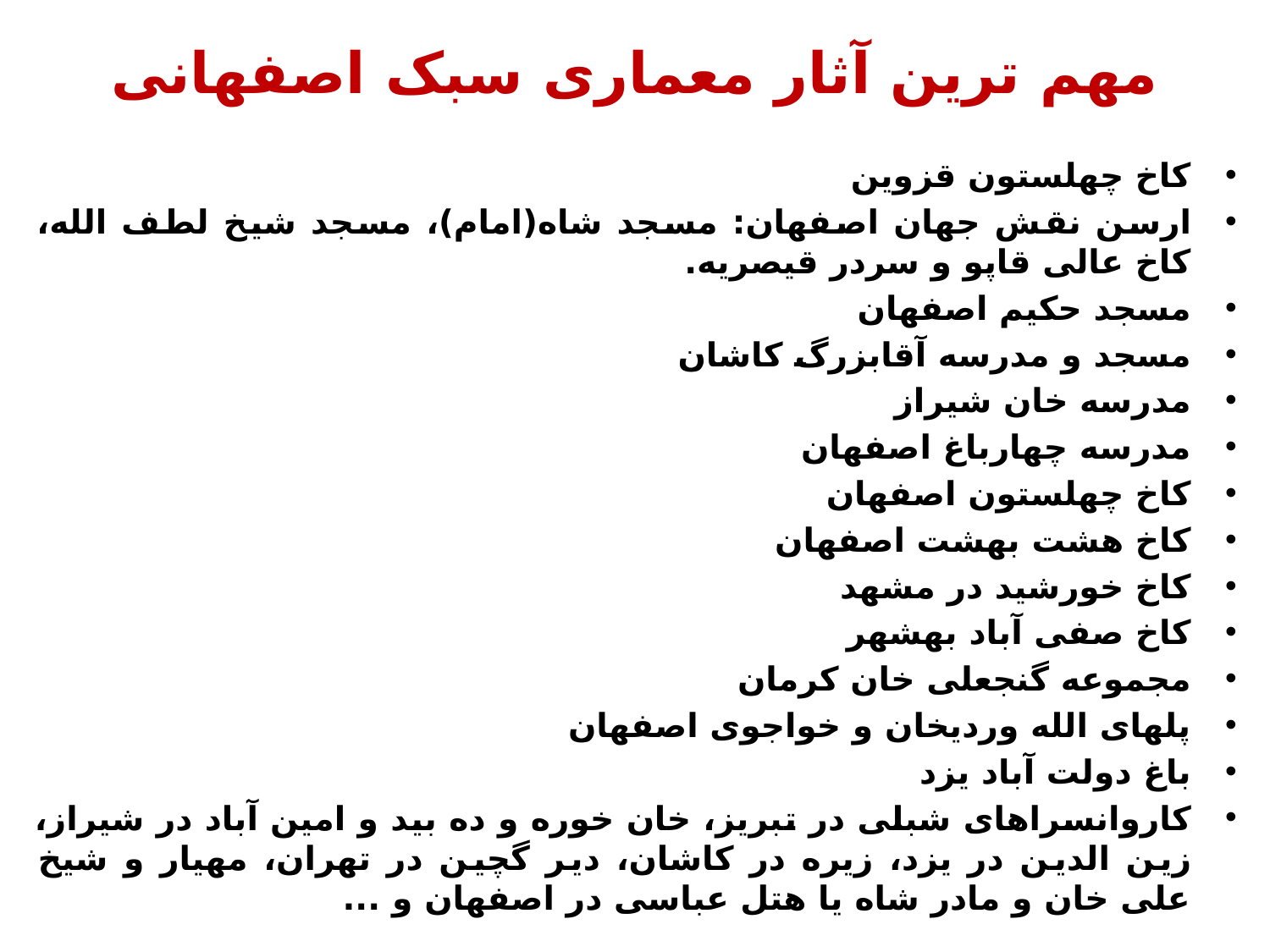

# مهم ترین آثار معماری سبک اصفهانی
کاخ چهلستون قزوین
ارسن نقش جهان اصفهان: مسجد شاه(امام)، مسجد شیخ لطف الله، کاخ عالی قاپو و سردر قیصریه.
مسجد حکیم اصفهان
مسجد و مدرسه آقابزرگ کاشان
مدرسه خان شیراز
مدرسه چهارباغ اصفهان
کاخ چهلستون اصفهان
کاخ هشت بهشت اصفهان
کاخ خورشید در مشهد
کاخ صفی آباد بهشهر
مجموعه گنجعلی خان کرمان
پلهای الله وردیخان و خواجوی اصفهان
باغ دولت آباد یزد
کاروانسراهای شبلی در تبریز، خان خوره و ده بید و امین آباد در شیراز، زین الدین در یزد، زیره در کاشان، دیر گچین در تهران، مهیار و شیخ علی خان و مادر شاه یا هتل عباسی در اصفهان و ...